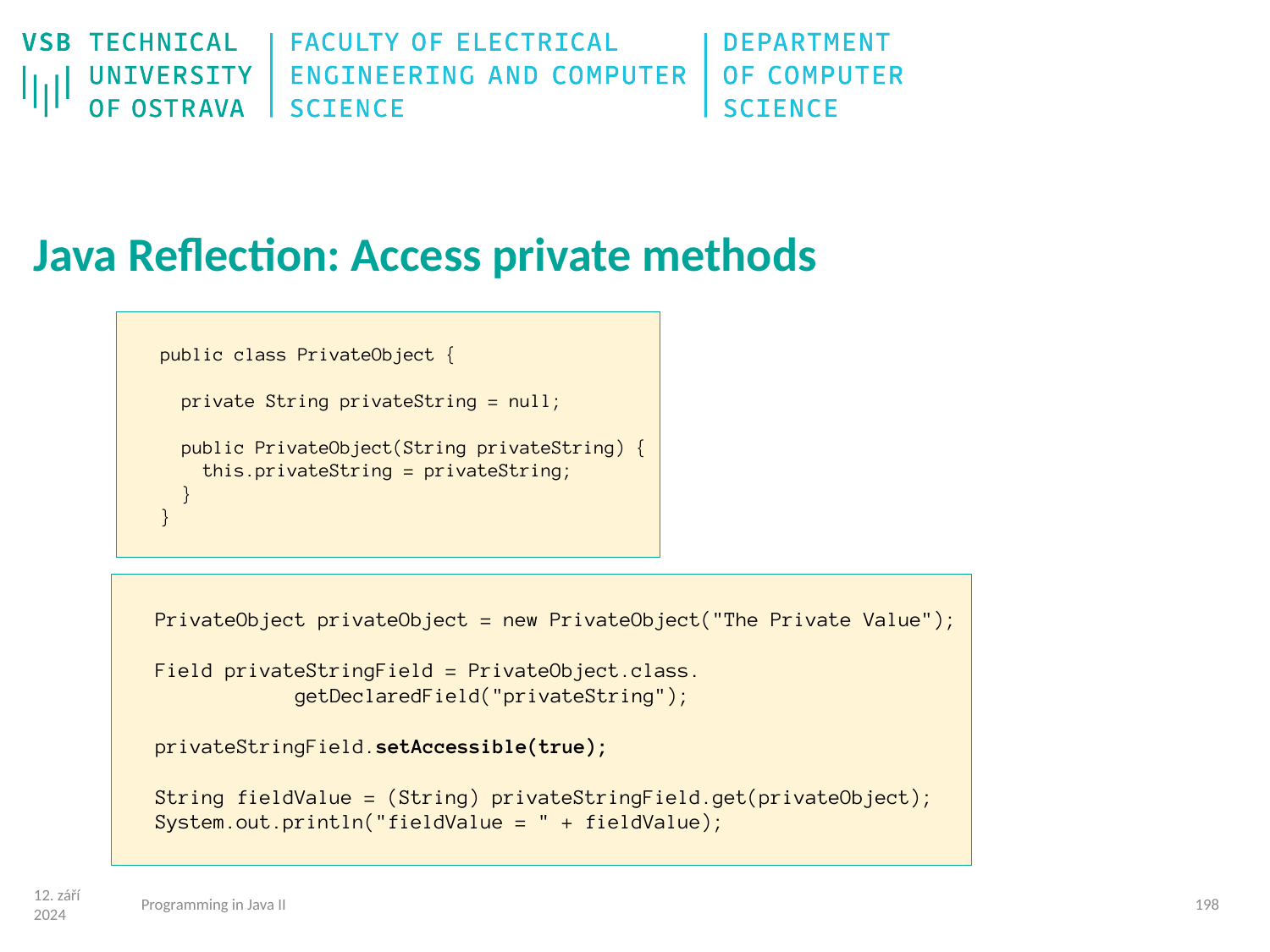

# Java Reflection: Access private methods

public class PrivateObject {

  private String privateString = null;

  public PrivateObject(String privateString) {
    this.privateString = privateString;
  }
}

PrivateObject privateObject = new PrivateObject("The Private Value");

Field privateStringField = PrivateObject.class.
            getDeclaredField("privateString");

privateStringField.setAccessible(true);

String fieldValue = (String) privateStringField.get(privateObject);
System.out.println("fieldValue = " + fieldValue);

12. září 2024
Programming in Java II
198